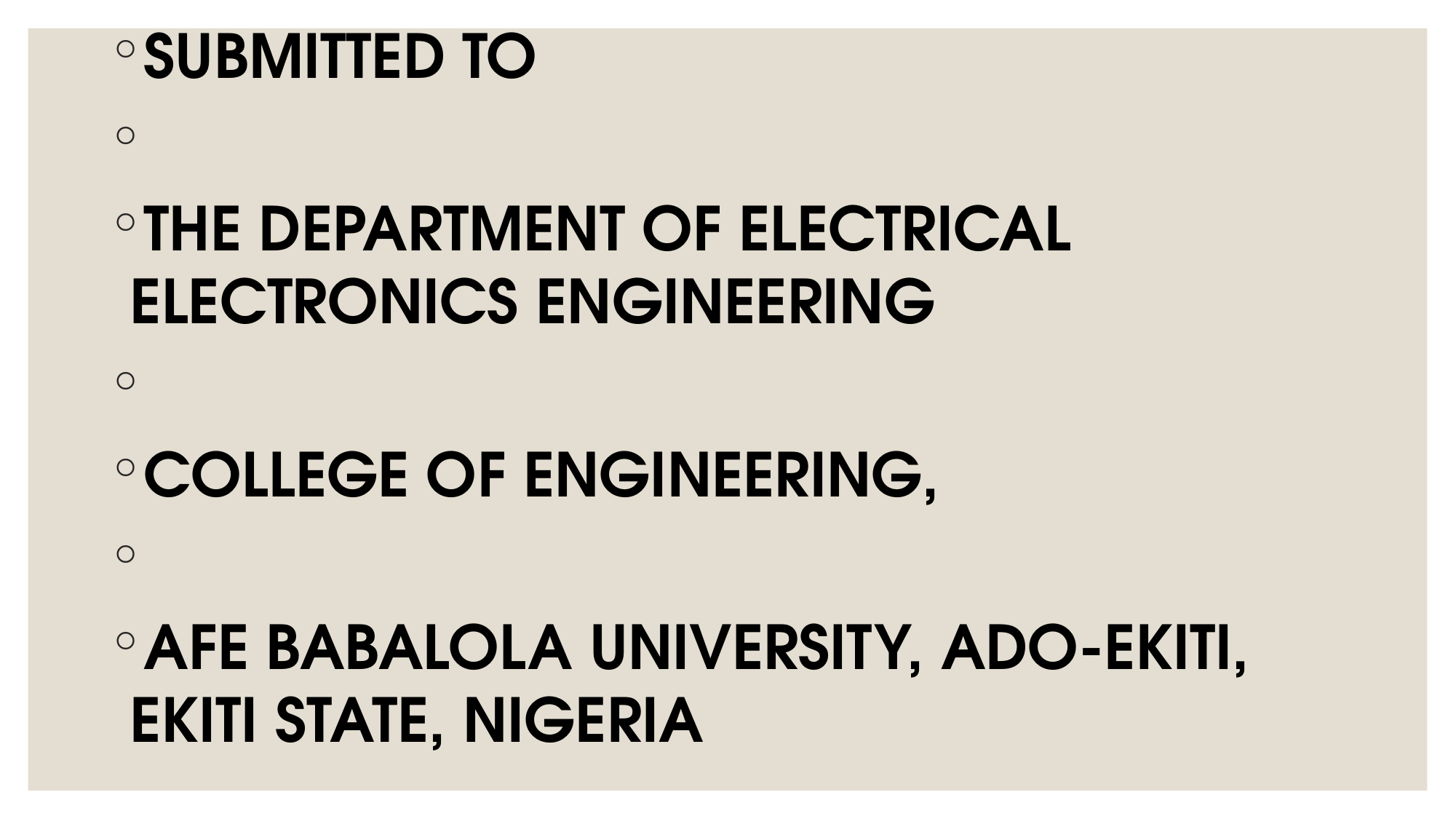

SUBMITTED TO

THE DEPARTMENT OF ELECTRICAL ELECTRONICS ENGINEERING

COLLEGE OF ENGINEERING,

AFE BABALOLA UNIVERSITY, ADO-EKITI, EKITI STATE, NIGERIA